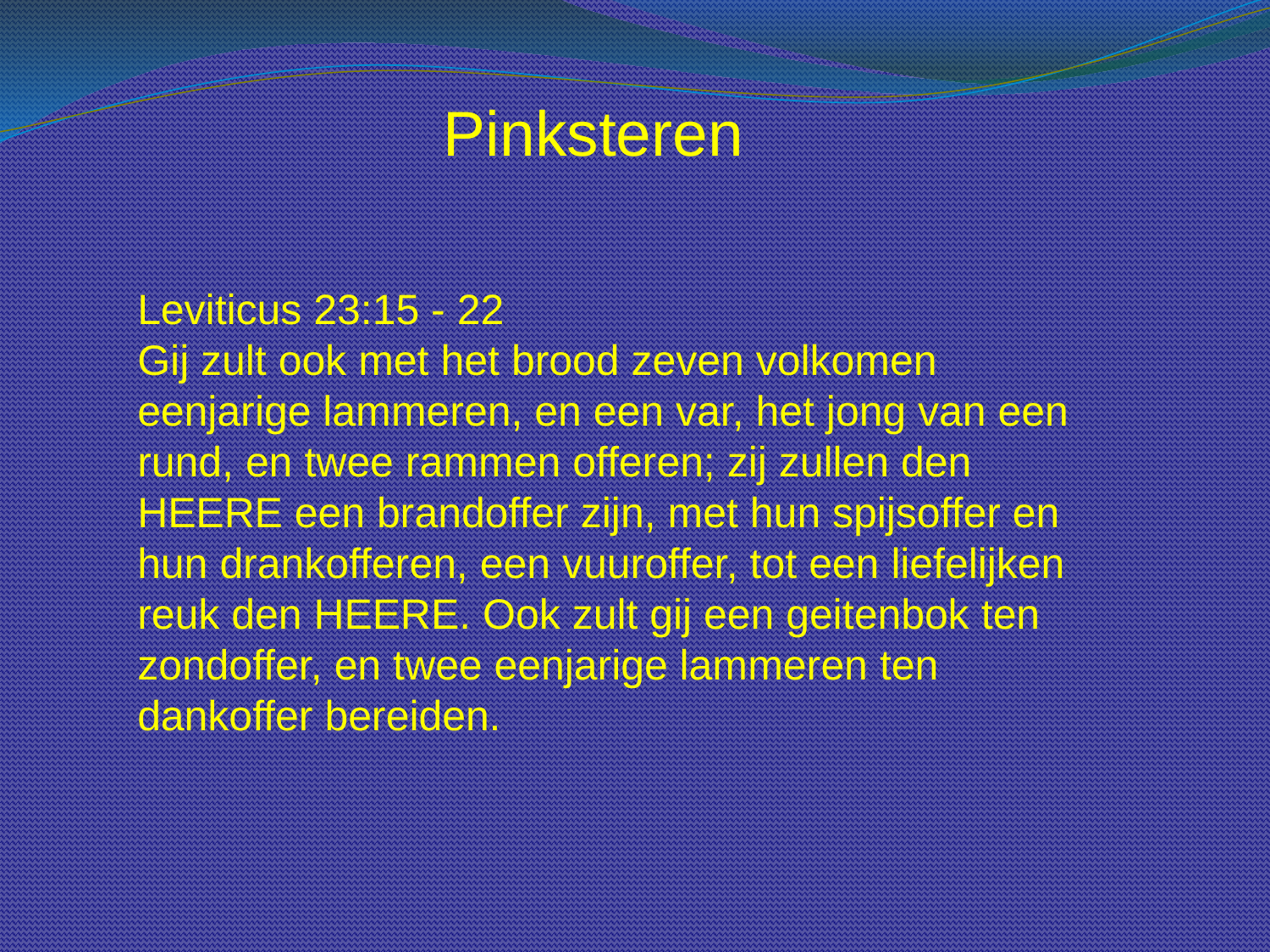

Pinksteren
Leviticus 23:15 - 22
Gij zult ook met het brood zeven volkomen eenjarige lammeren, en een var, het jong van een rund, en twee rammen offeren; zij zullen den HEERE een brandoffer zijn, met hun spijsoffer en hun drankofferen, een vuuroffer, tot een liefelijken reuk den HEERE. Ook zult gij een geitenbok ten zondoffer, en twee eenjarige lammeren ten dankoffer bereiden.